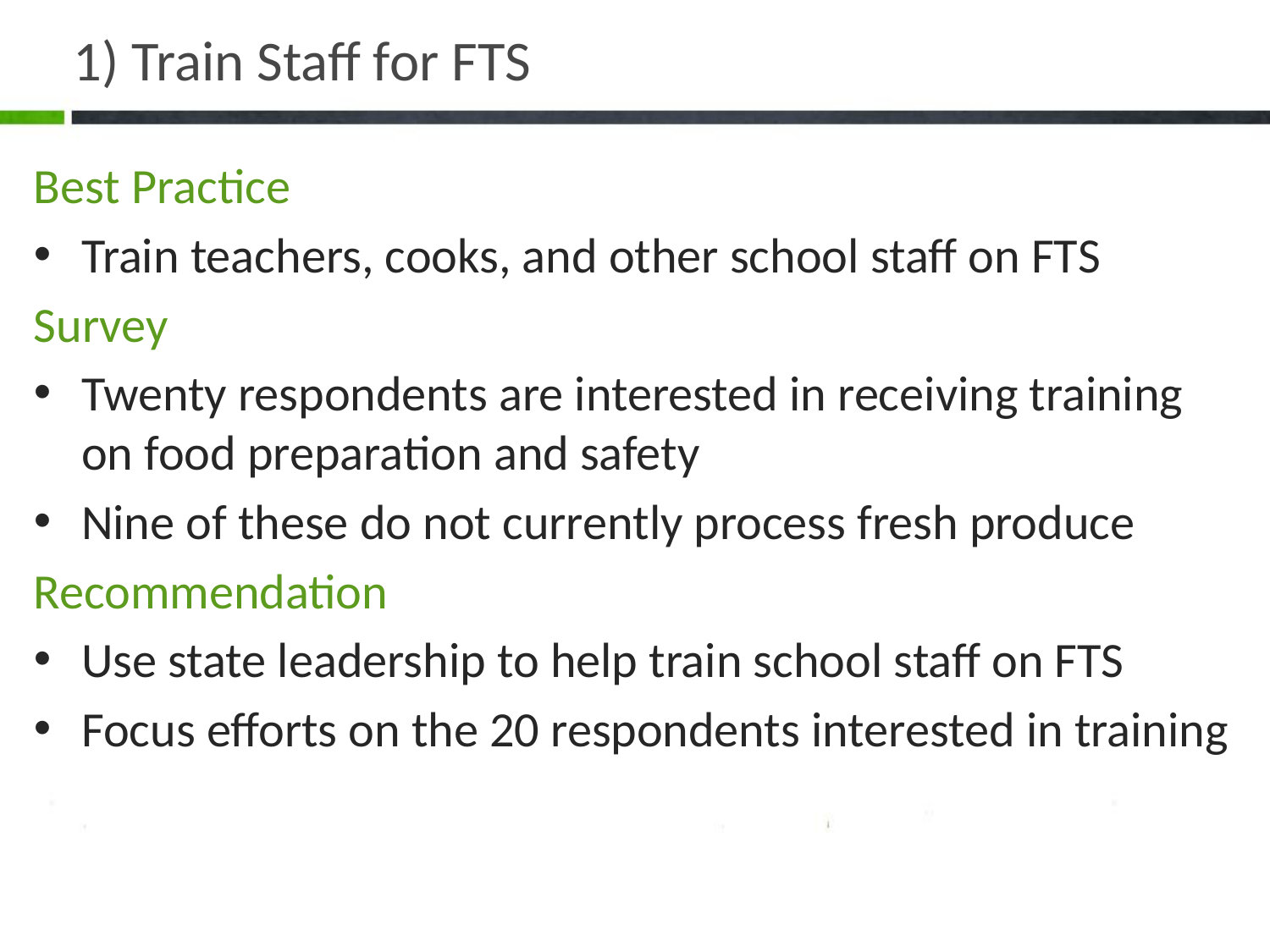

# 1) Train Staff for FTS
Best Practice
Train teachers, cooks, and other school staff on FTS
Survey
Twenty respondents are interested in receiving training on food preparation and safety
Nine of these do not currently process fresh produce
Recommendation
Use state leadership to help train school staff on FTS
Focus efforts on the 20 respondents interested in training